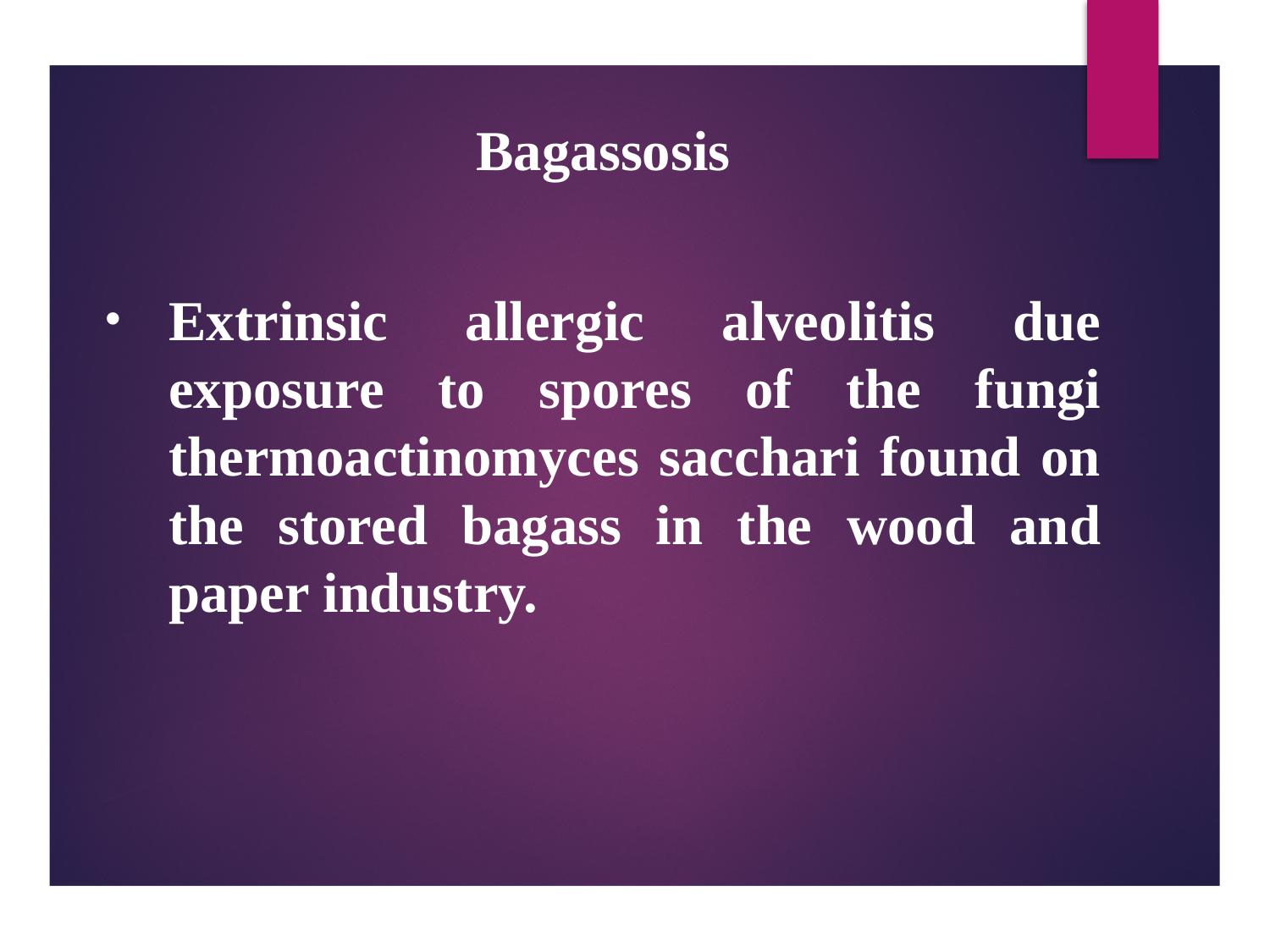

Bagassosis

Extrinsic allergic alveolitis due exposure to spores of the fungi thermoactinomyces sacchari found on the stored bagass in the wood and paper industry.